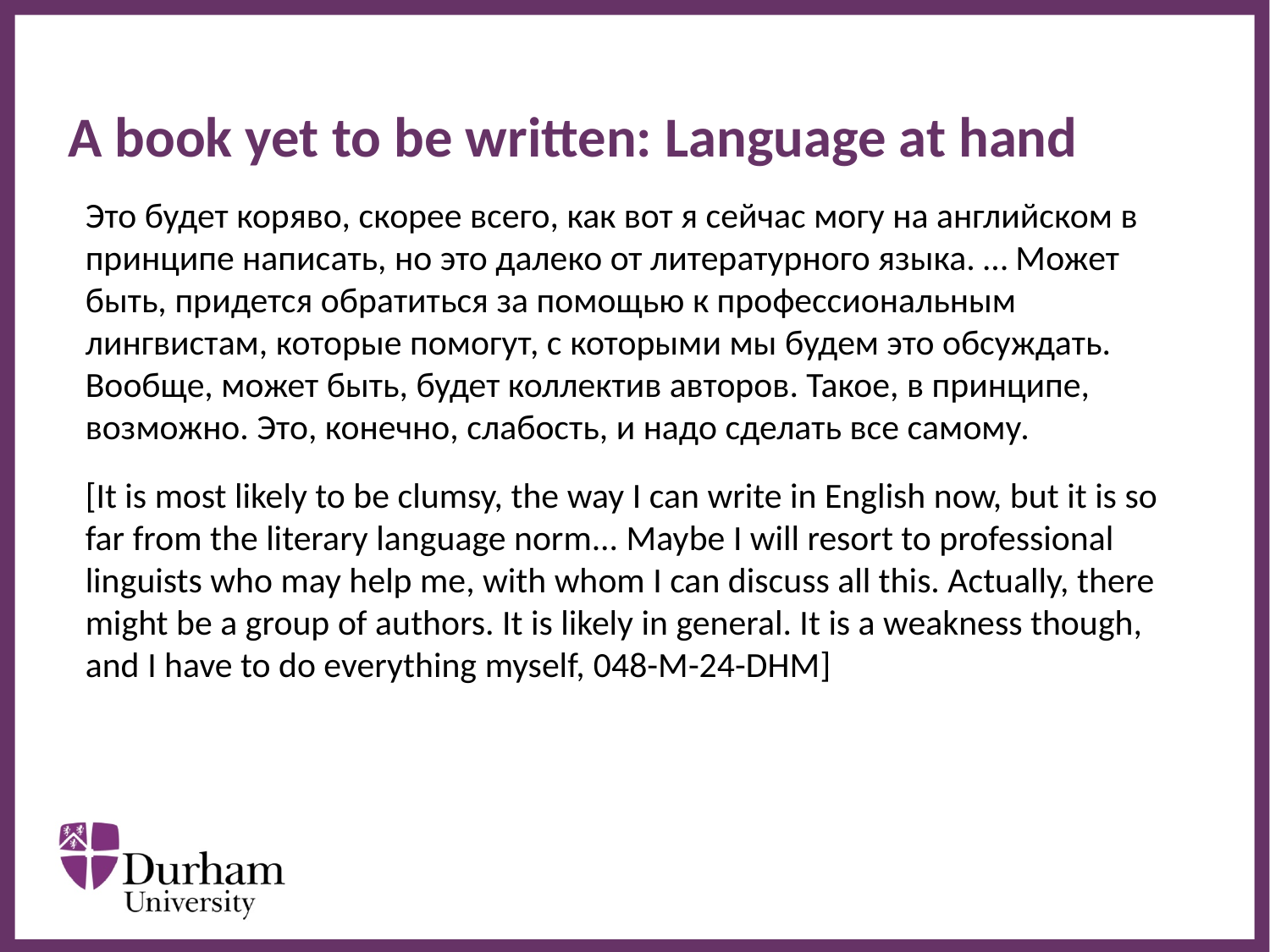

# A book yet to be written: Language at hand
	Это будет коряво, скорее всего, как вот я сейчас могу на английском в принципе написать, но это далеко от литературного языка. … Может быть, придется обратиться за помощью к профессиональным лингвистам, которые помогут, с которыми мы будем это обсуждать. Вообще, может быть, будет коллектив авторов. Такое, в принципе, возможно. Это, конечно, слабость, и надо сделать все самому.

	[It is most likely to be clumsy, the way I can write in English now, but it is so far from the literary language norm... Maybe I will resort to professional linguists who may help me, with whom I can discuss all this. Actually, there might be a group of authors. It is likely in general. It is a weakness though, and I have to do everything myself, 048-M-24-DHM]